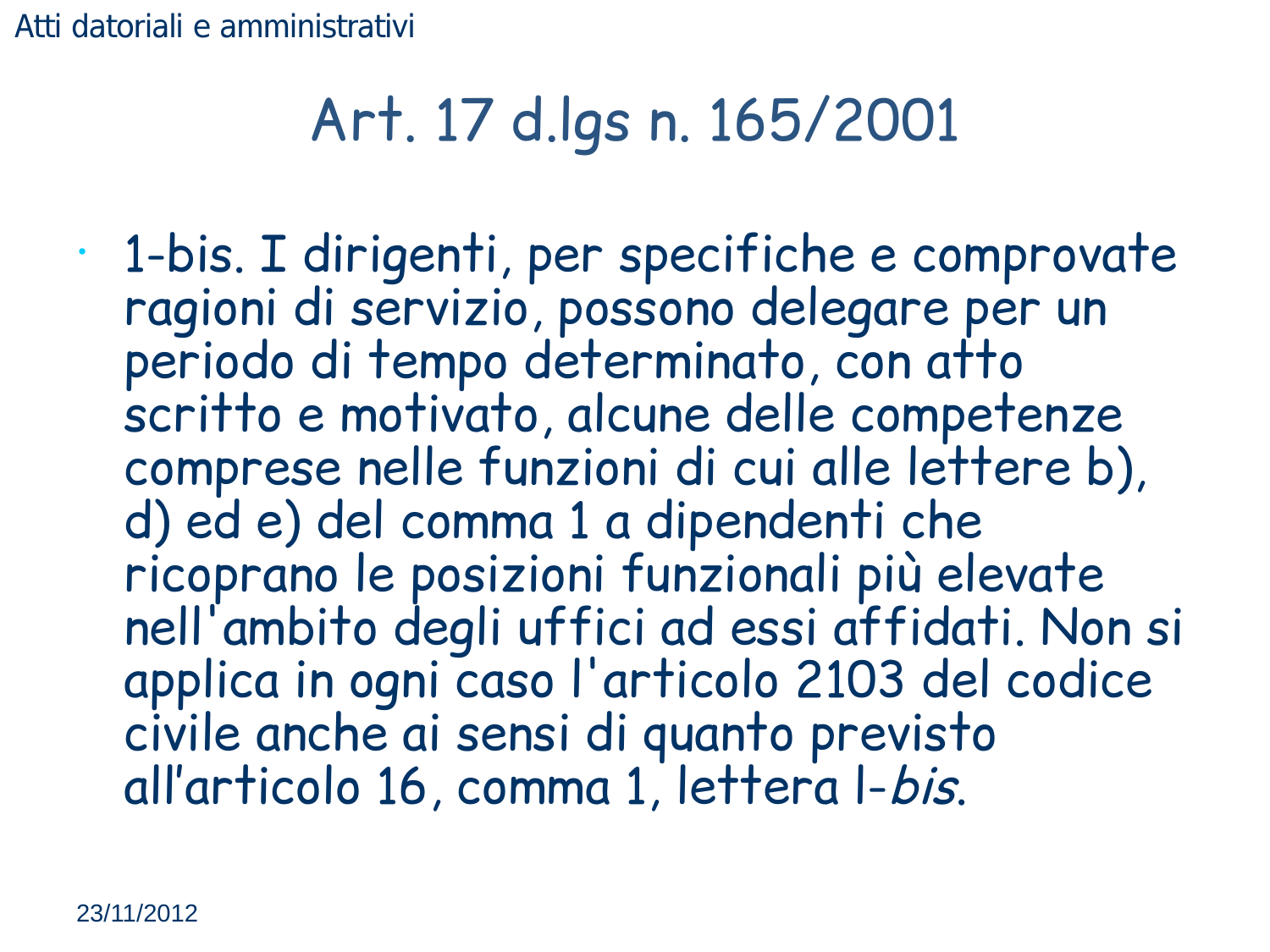

Atti datoriali e amministrativi
# Art. 17 d.lgs n. 165/2001
1-bis. I dirigenti, per specifiche e comprovate ragioni di servizio, possono delegare per un periodo di tempo determinato, con atto scritto e motivato, alcune delle competenze comprese nelle funzioni di cui alle lettere b), d) ed e) del comma 1 a dipendenti che ricoprano le posizioni funzionali più elevate nell'ambito degli uffici ad essi affidati. Non si applica in ogni caso l'articolo 2103 del codice civile anche ai sensi di quanto previsto all’articolo 16, comma 1, lettera l-bis.
23/11/2012
Anna Armone
54